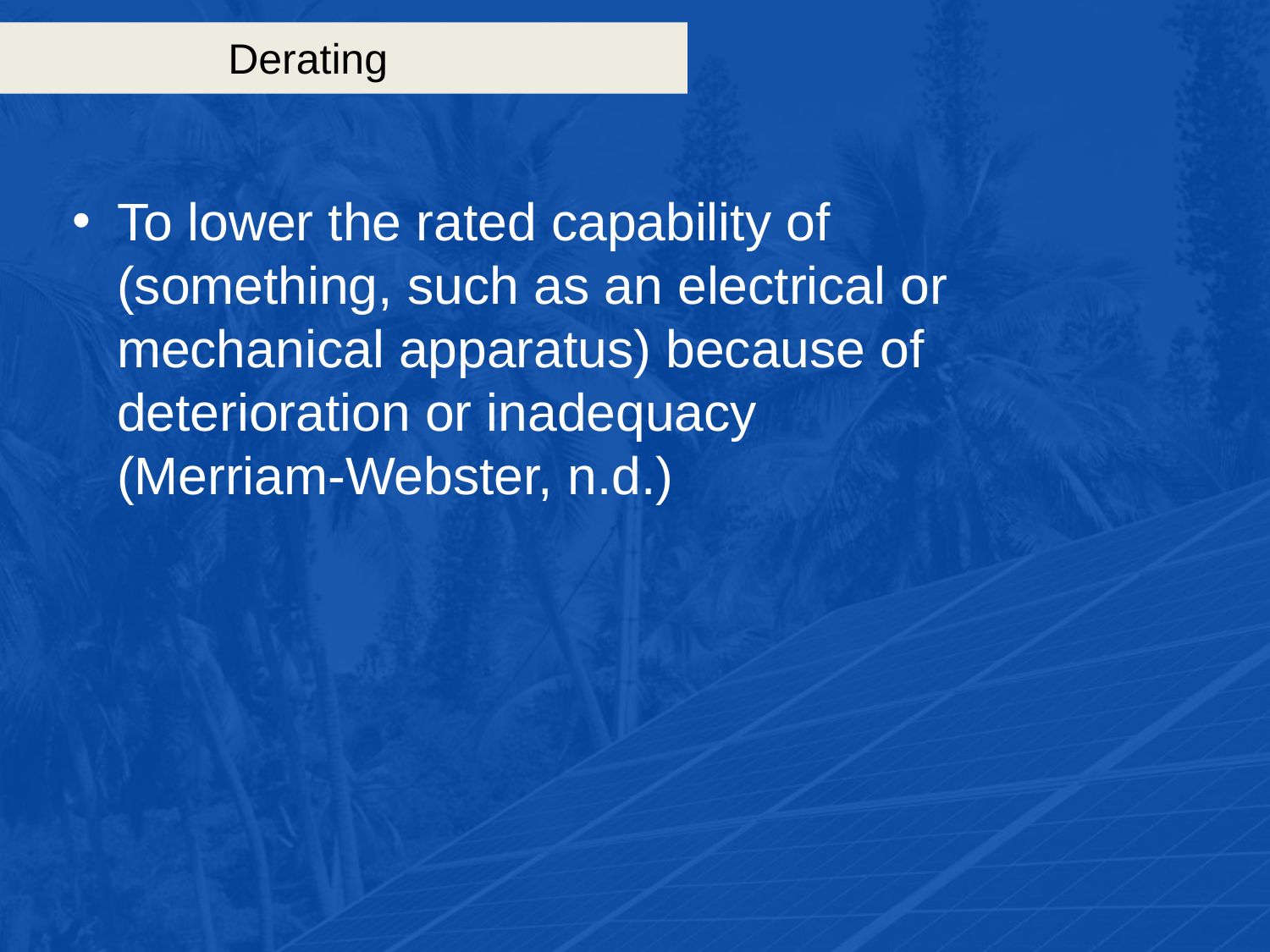

# Derating
To lower the rated capability of (something, such as an electrical or mechanical apparatus) because of deterioration or inadequacy
(Merriam-Webster, n.d.)